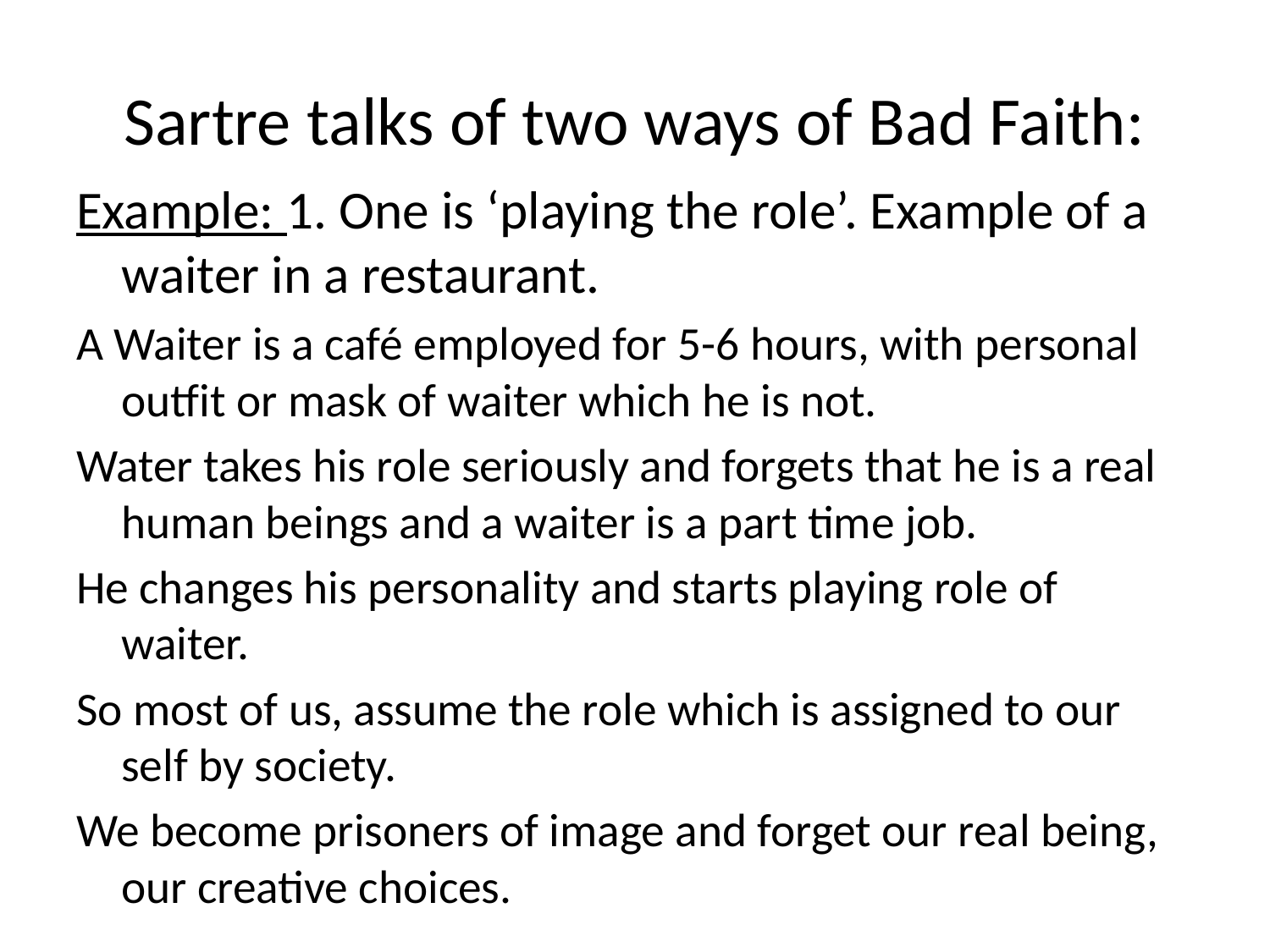

# Sartre talks of two ways of Bad Faith:
Example: 1. One is ‘playing the role’. Example of a waiter in a restaurant.
A Waiter is a café employed for 5-6 hours, with personal outfit or mask of waiter which he is not.
Water takes his role seriously and forgets that he is a real human beings and a waiter is a part time job.
He changes his personality and starts playing role of waiter.
So most of us, assume the role which is assigned to our self by society.
We become prisoners of image and forget our real being, our creative choices.